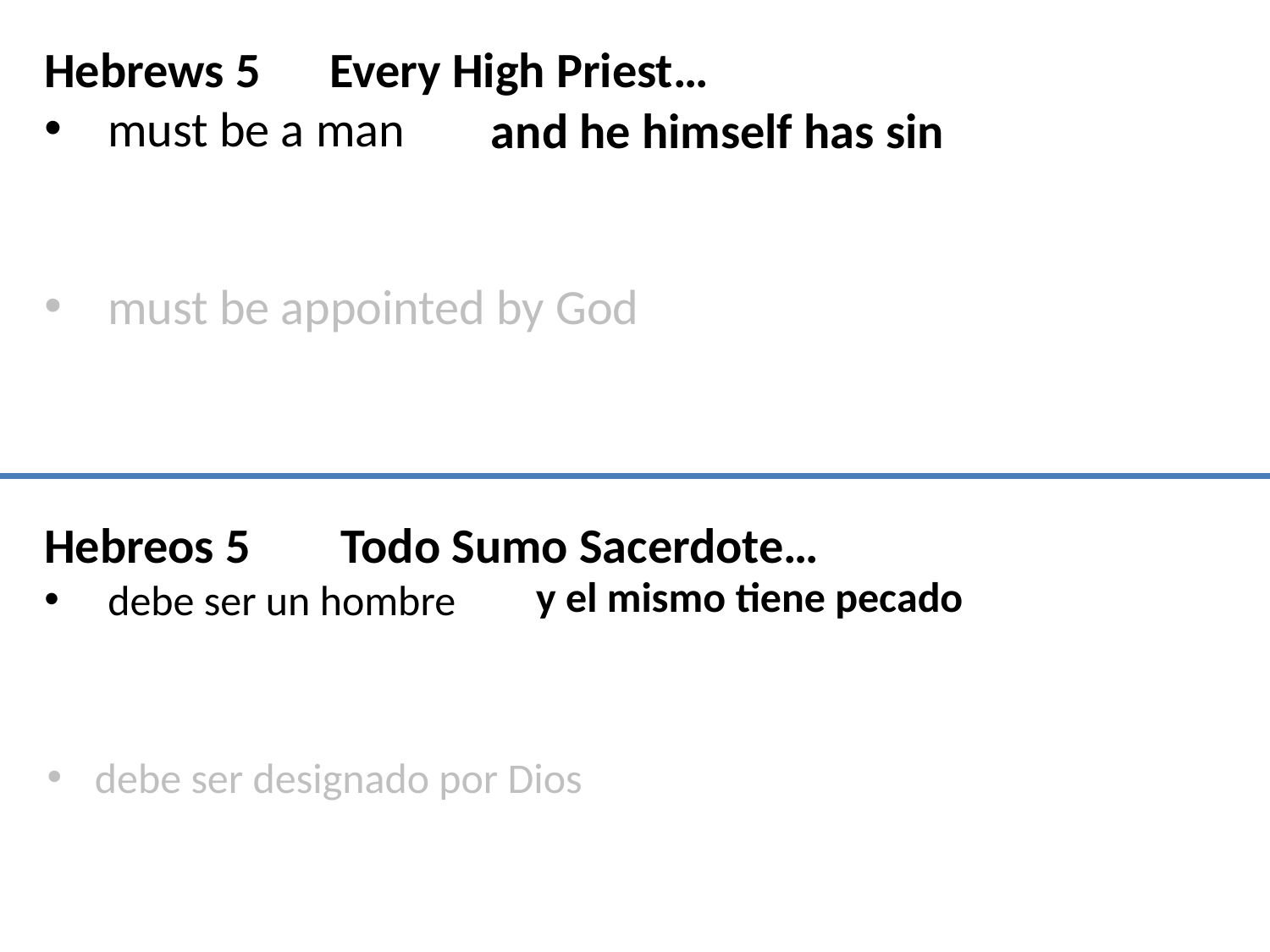

Hebrews 5
must be a man

must be appointed by God
Every High Priest…
and he himself has sin
Todo Sumo Sacerdote…
Hebreos 5
debe ser un hombre
y el mismo tiene pecado
debe ser designado por Dios